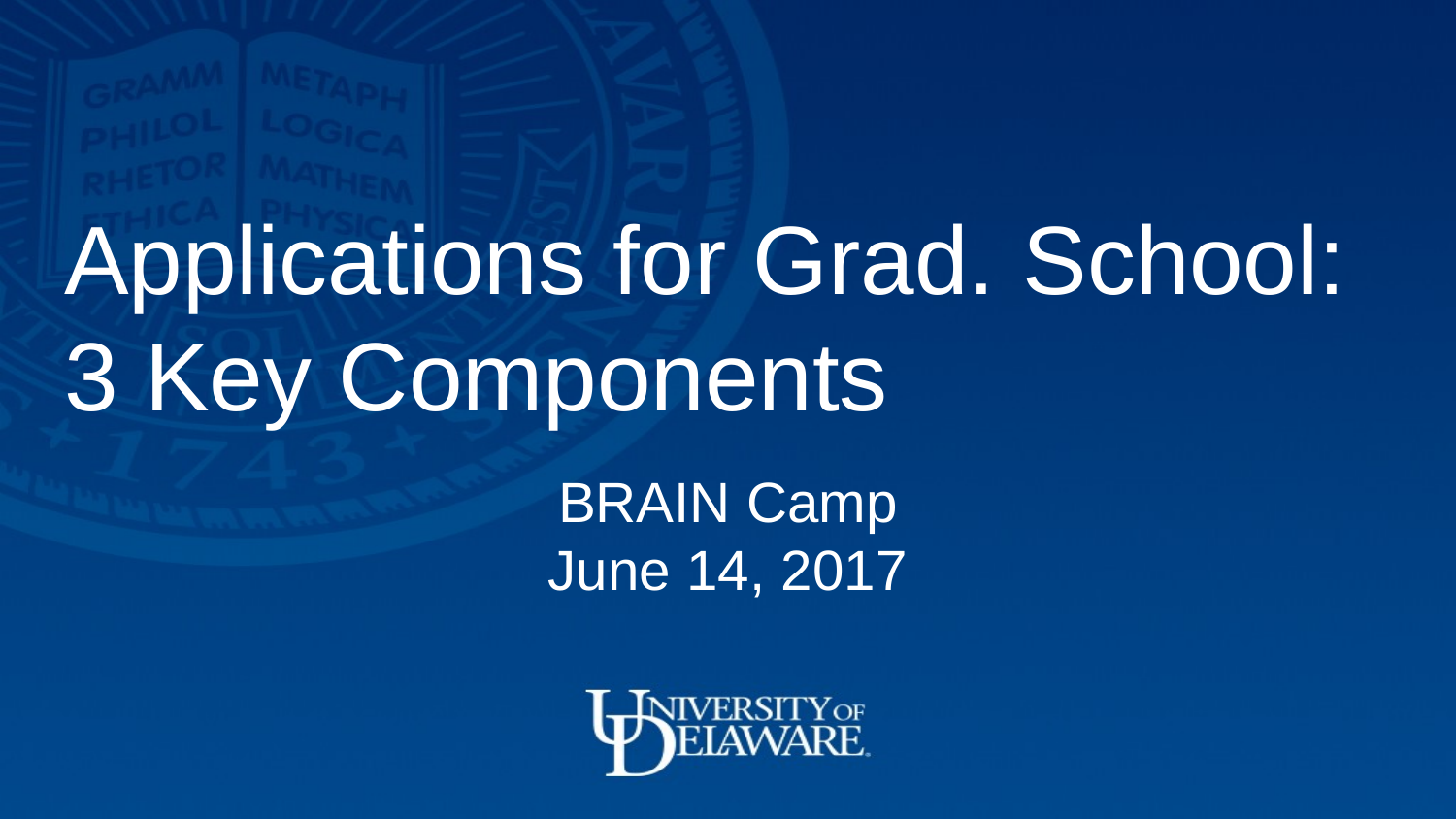

# Applications for Grad. School: 3 Key Components
BRAIN Camp
June 14, 2017